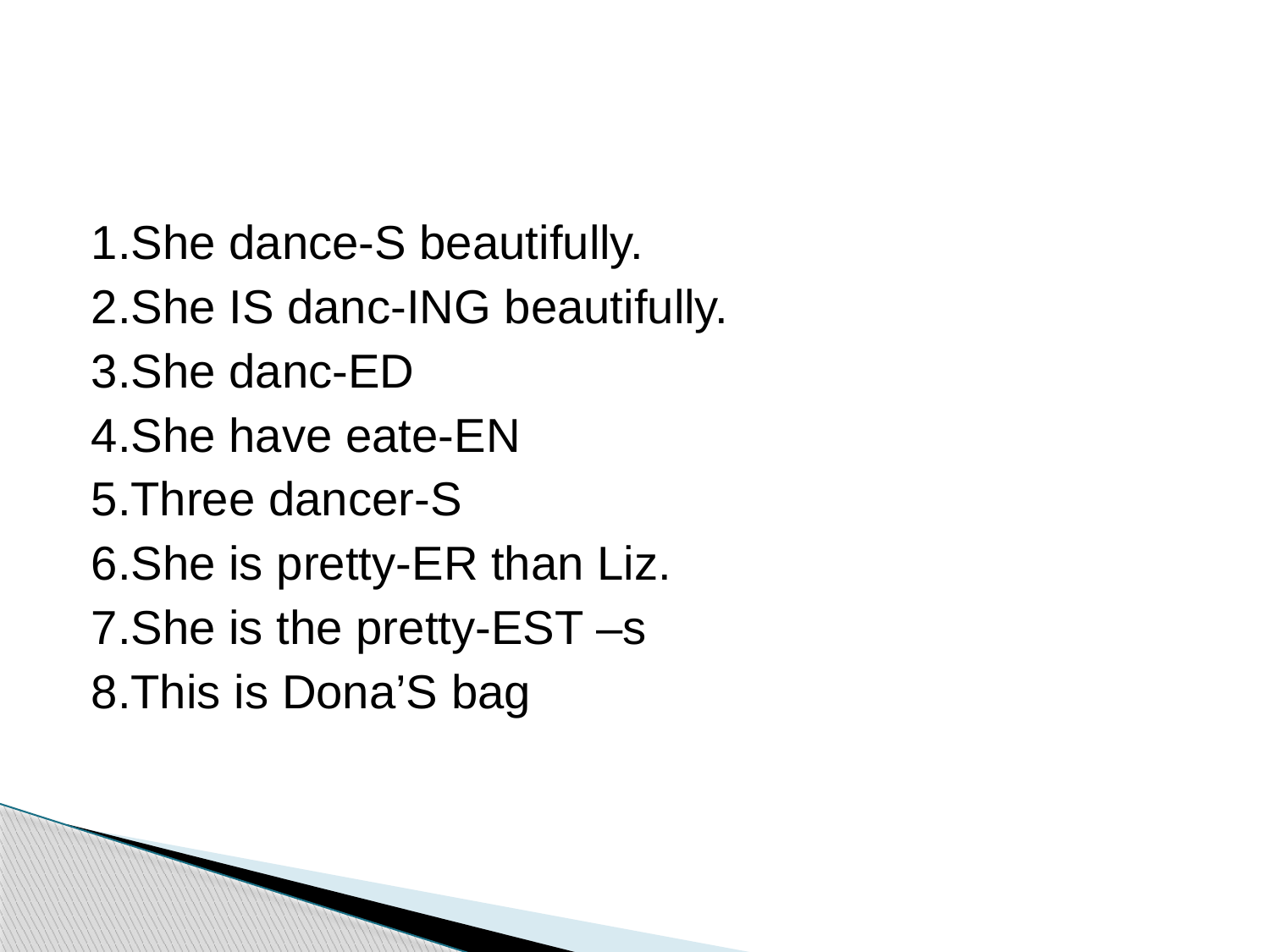

#
1.She dance-S beautifully.
2.She IS danc-ING beautifully.
3.She danc-ED
4.She have eate-EN
5.Three dancer-S
6.She is pretty-ER than Liz.
7.She is the pretty-EST –s
8.This is Dona’S bag